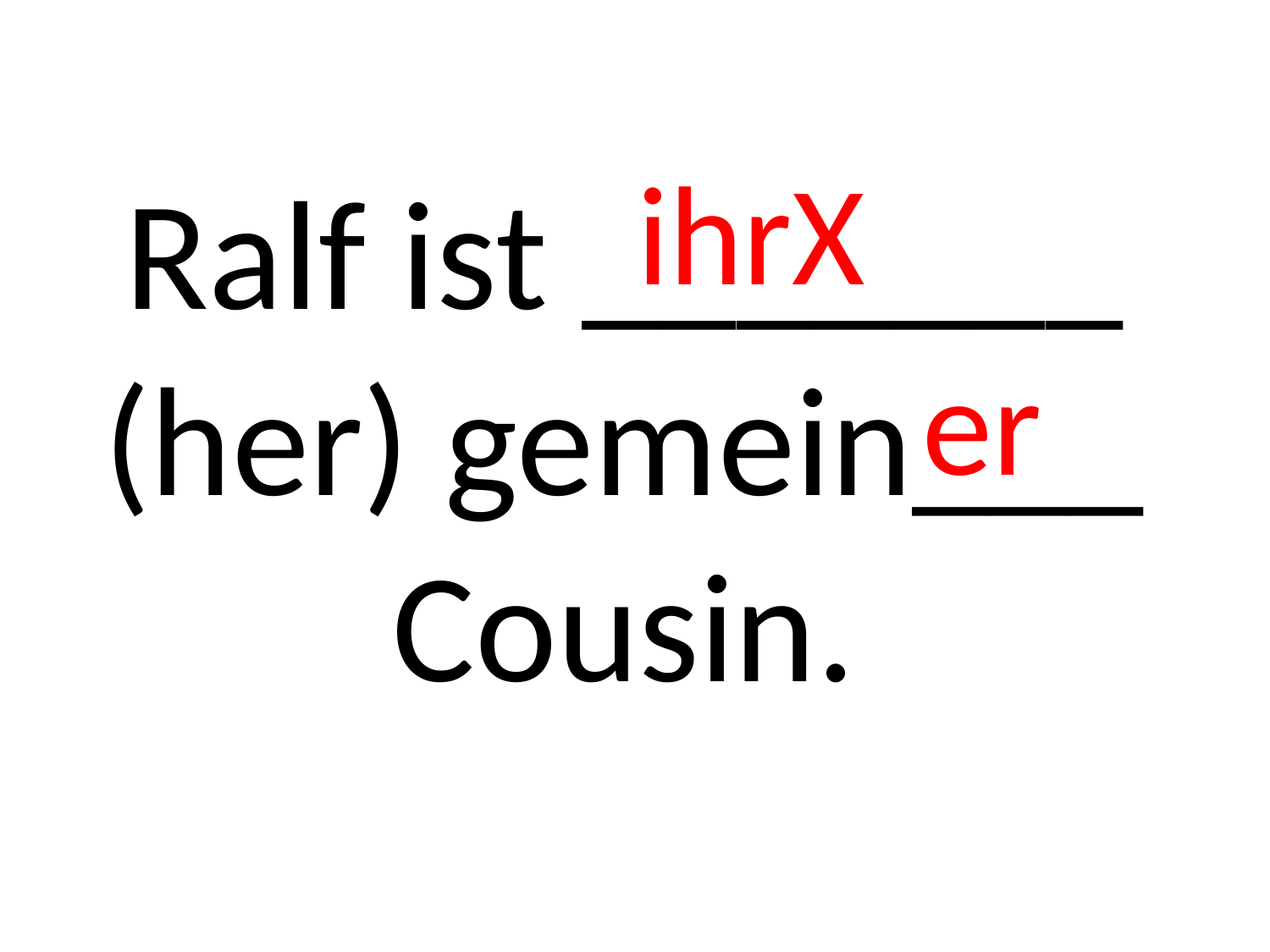

ihrX
# Ralf ist _______ (her) gemein___ Cousin.
er